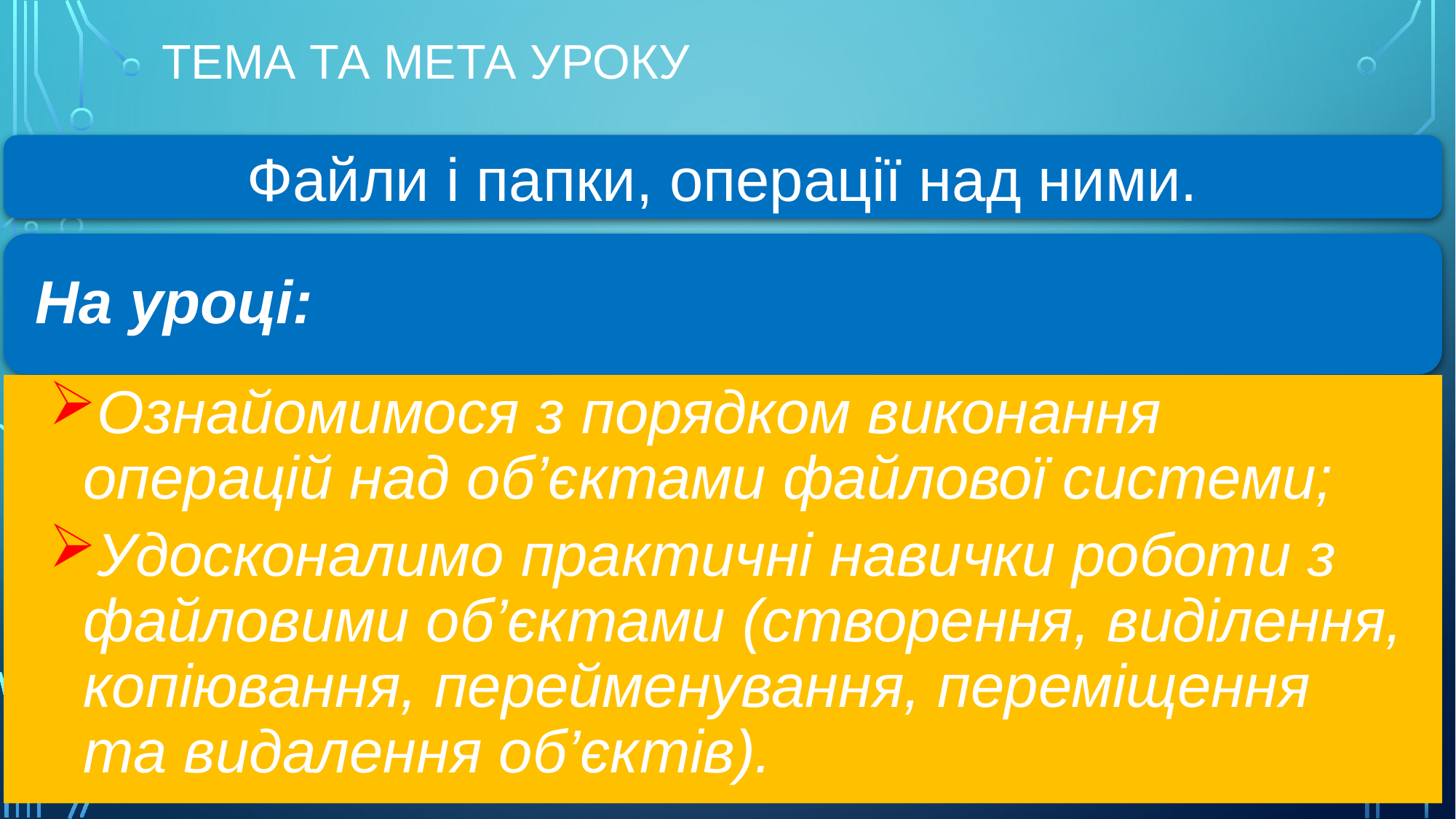

Тема та мета уроку
Файли і папки, операції над ними.
На уроці:
Ознайомимося з порядком виконання операцій над об’єктами файлової системи;
Удосконалимо практичні навички роботи з файловими об’єктами (створення, виділення, копіювання, перейменування, переміщення та видалення об’єктів).